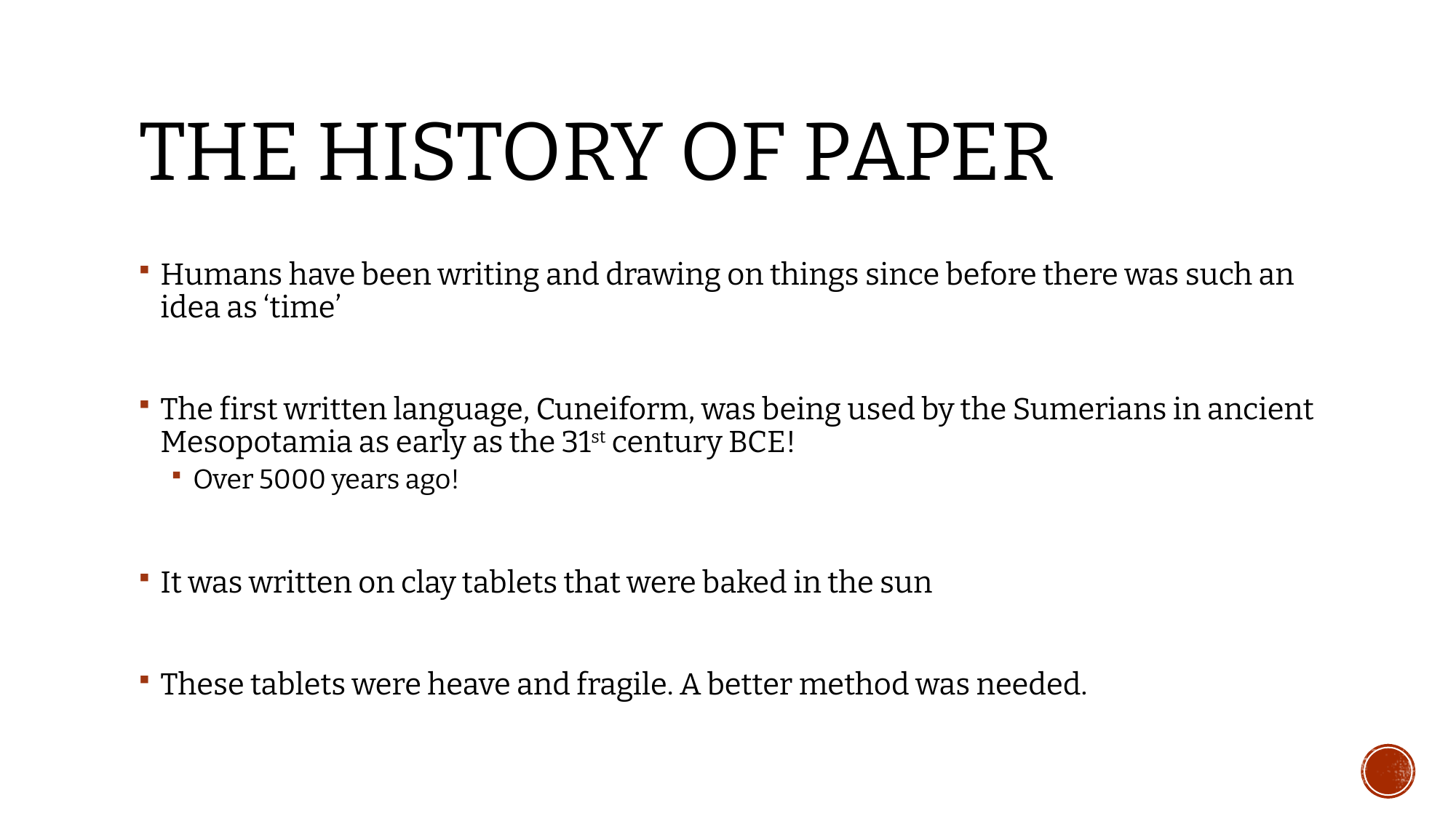

# The history of paper
Humans have been writing and drawing on things since before there was such an idea as ‘time’

The first written language, Cuneiform, was being used by the Sumerians in ancient Mesopotamia as early as the 31st century BCE!
Over 5000 years ago!

It was written on clay tablets that were baked in the sun

These tablets were heave and fragile. A better method was needed.